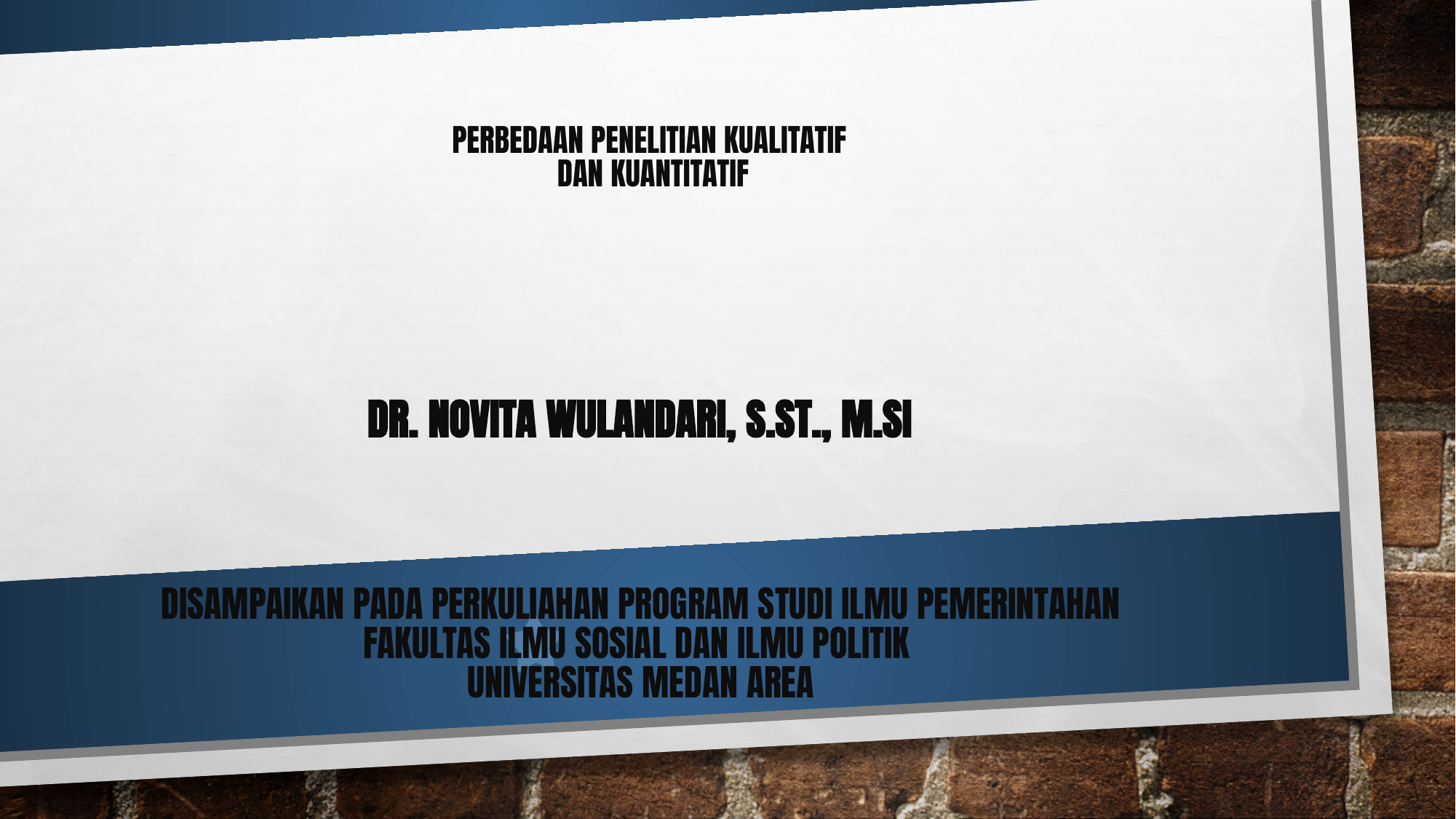

# Perbedaan penelitian kualitatif dan kuantitatif
Dr. Novita Wulandari, s.st., m.si
DISAMPAIKAN PADA PERKULIAHAN PROGRAM STUDI ILMU PEMERINTAHAN
FAKULTAS ILMU SOSIAL DAN ILMU POLITIK
UNIVERSITAS MEDAN AREA